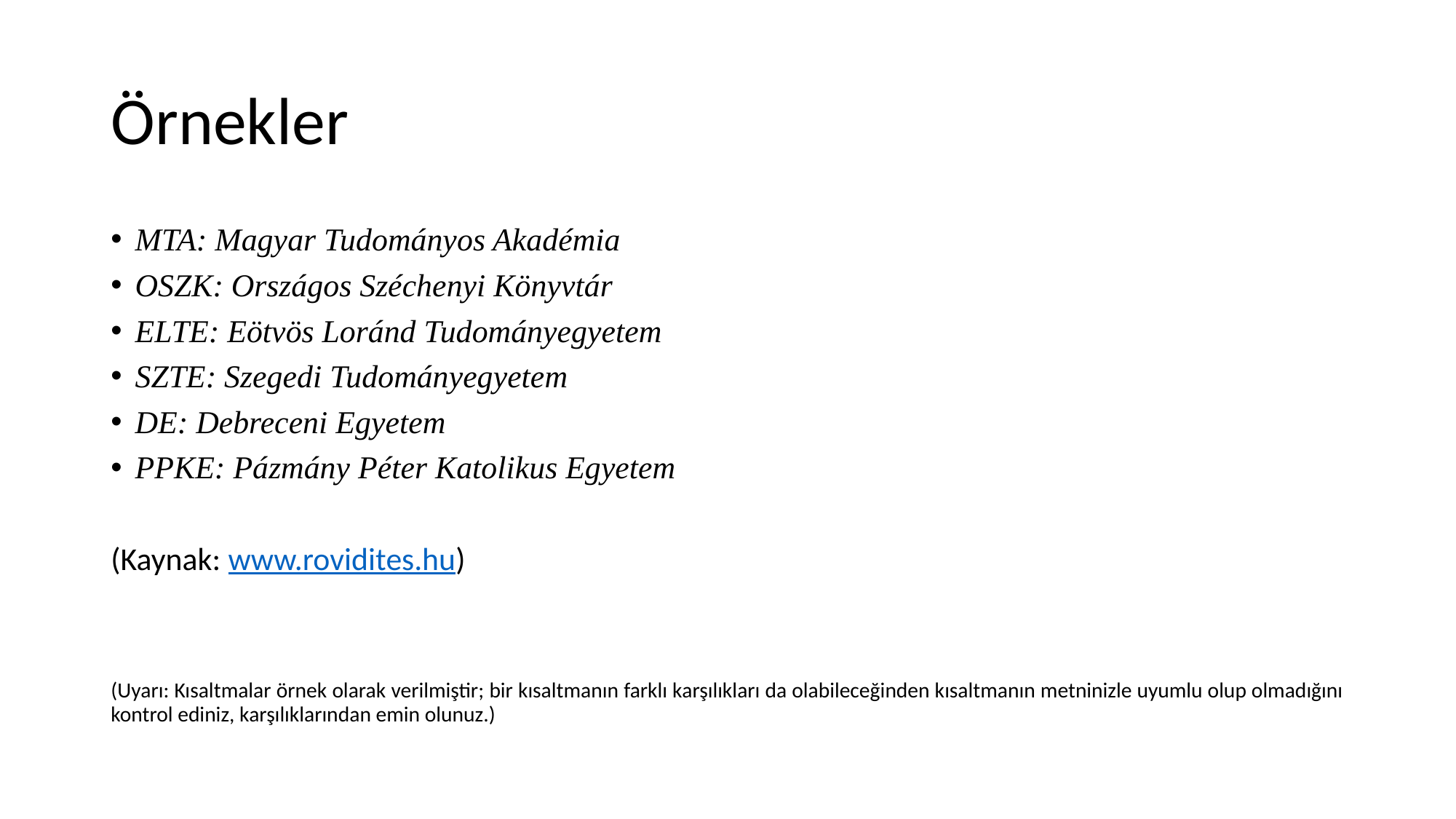

# Örnekler
MTA: Magyar Tudományos Akadémia
OSZK: Országos Széchenyi Könyvtár
ELTE: Eötvös Loránd Tudományegyetem
SZTE: Szegedi Tudományegyetem
DE: Debreceni Egyetem
PPKE: Pázmány Péter Katolikus Egyetem

(Kaynak: www.rovidites.hu)

(Uyarı: Kısaltmalar örnek olarak verilmiştir; bir kısaltmanın farklı karşılıkları da olabileceğinden kısaltmanın metninizle uyumlu olup olmadığını kontrol ediniz, karşılıklarından emin olunuz.)